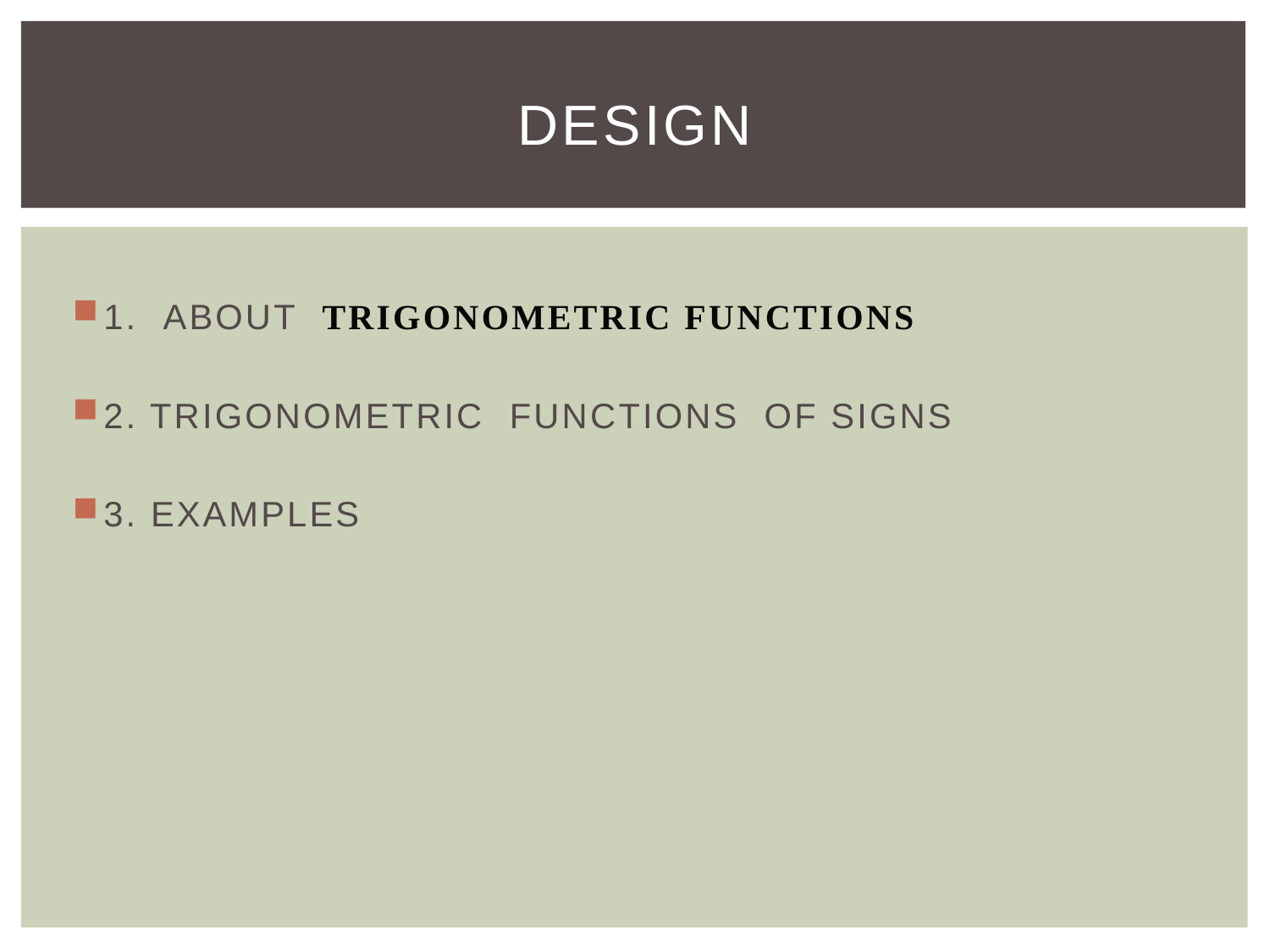

# Design

1.  ABOUT  TRIGONOMETRIC FUNCTIONS

2. TRIGONOMETRIC  FUNCTIONS  OF SIGNS

3. EXAMPLES